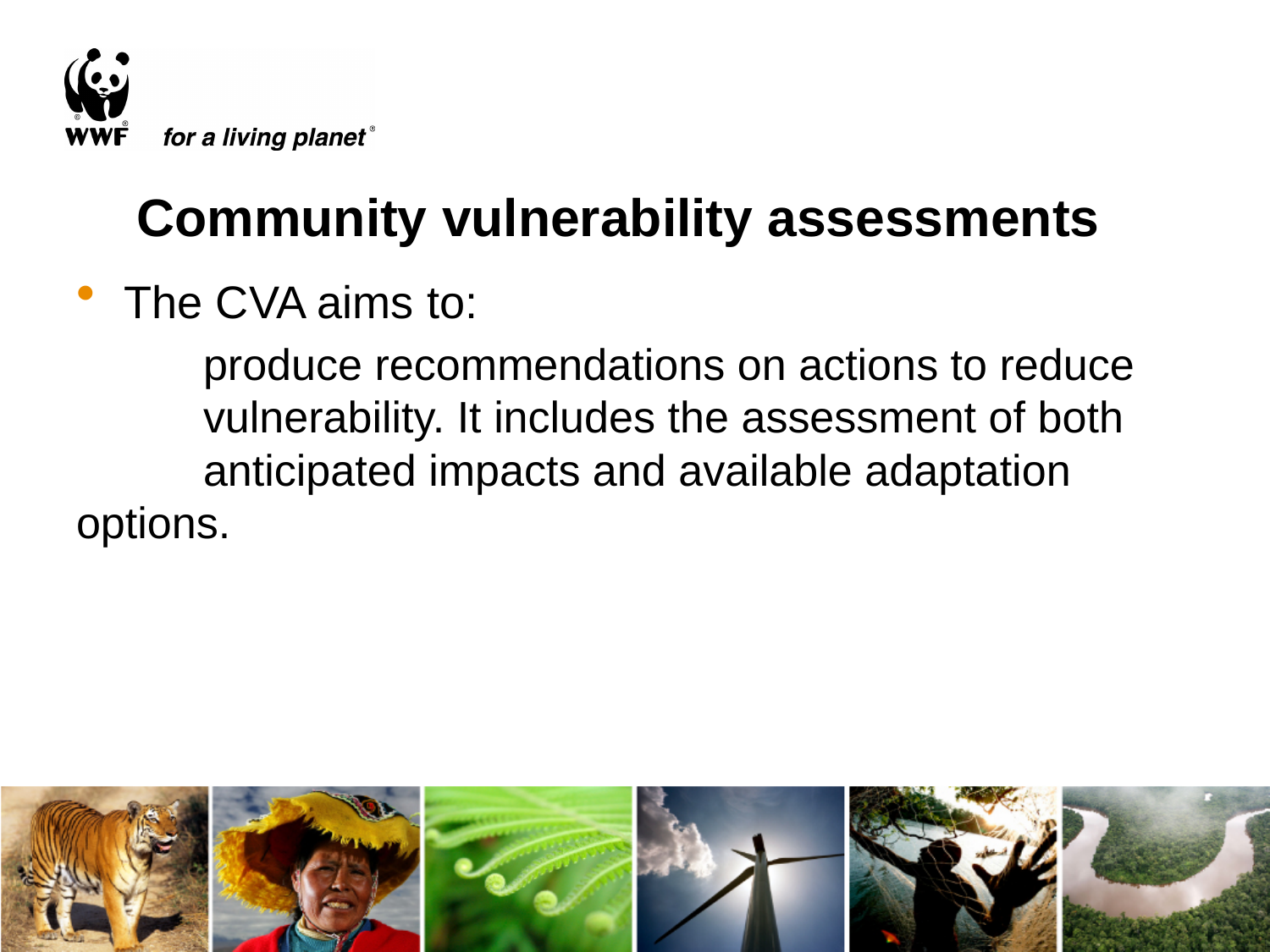

#
Community vulnerability assessments
The CVA aims to:
	produce recommendations on actions to reduce 	vulnerability. It includes the assessment of both 	anticipated impacts and available adaptation 	options.